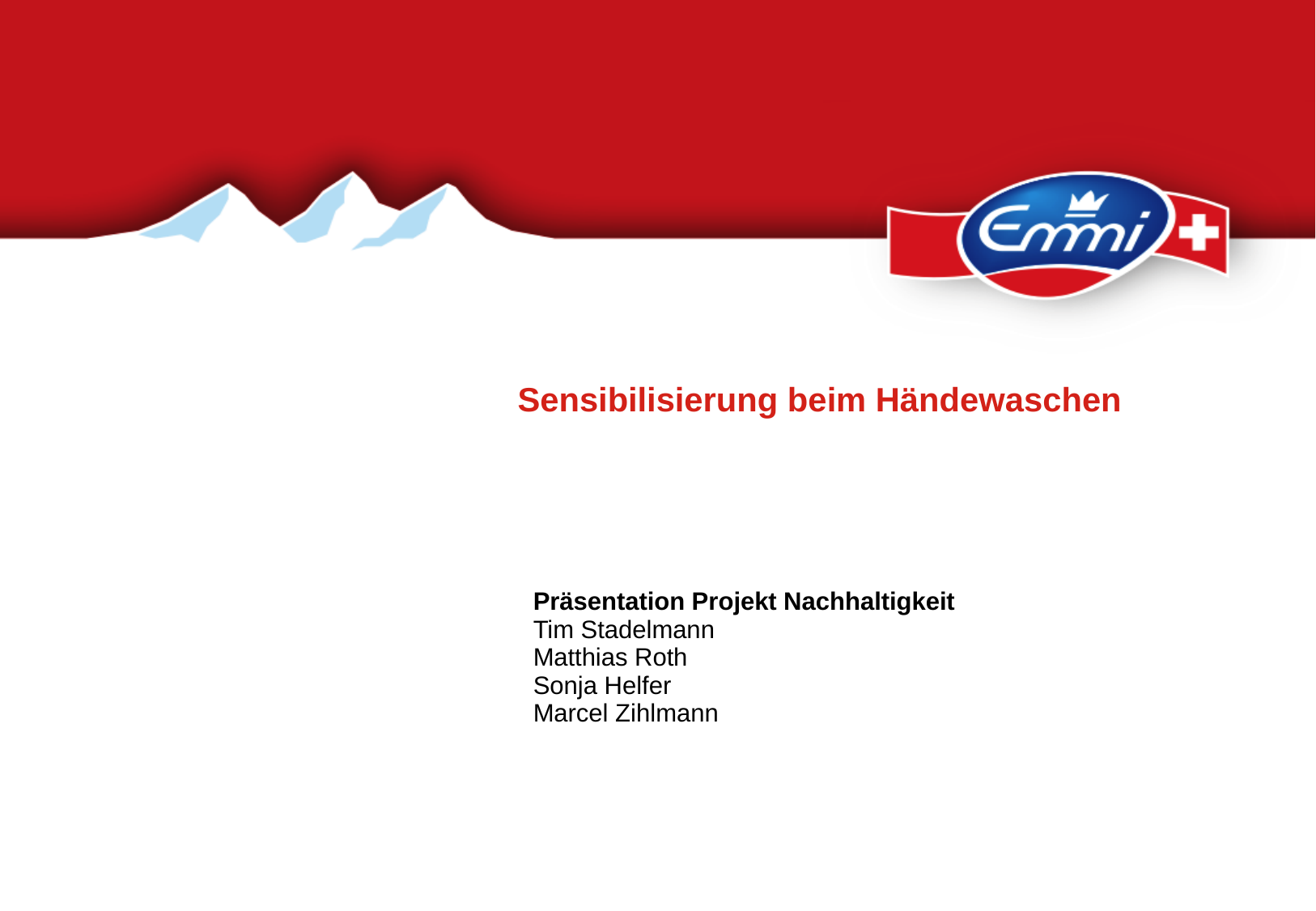

# Sensibilisierung beim Händewaschen
Präsentation Projekt Nachhaltigkeit
Tim Stadelmann
Matthias Roth
Sonja Helfer
Marcel Zihlmann